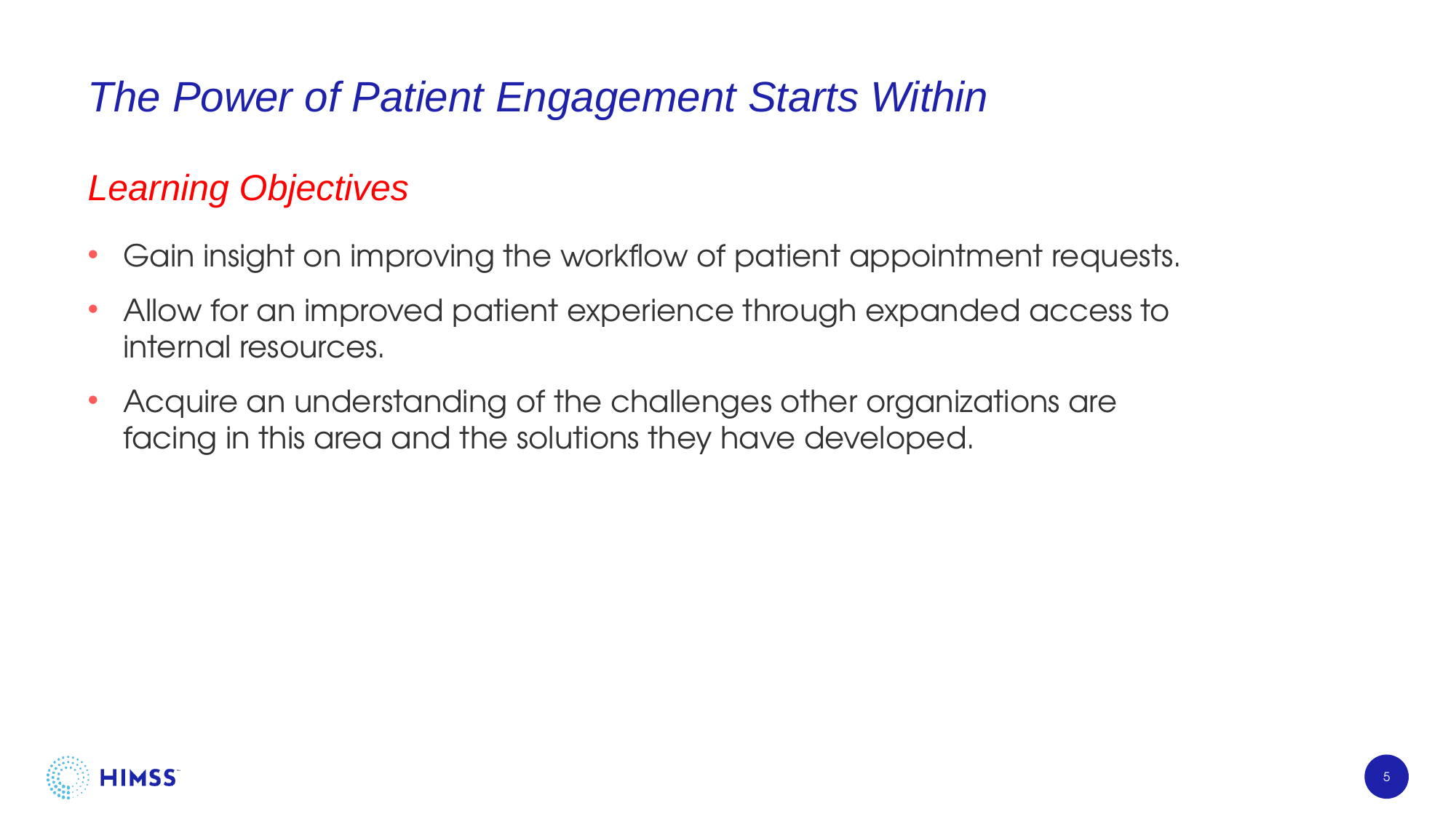

# The Power of Patient Engagement Starts Within Learning Objectives
Gain insight on improving the workflow of patient appointment requests.
Allow for an improved patient experience through expanded access to internal resources.
Acquire an understanding of the challenges other organizations are facing in this area and the solutions they have developed.
5